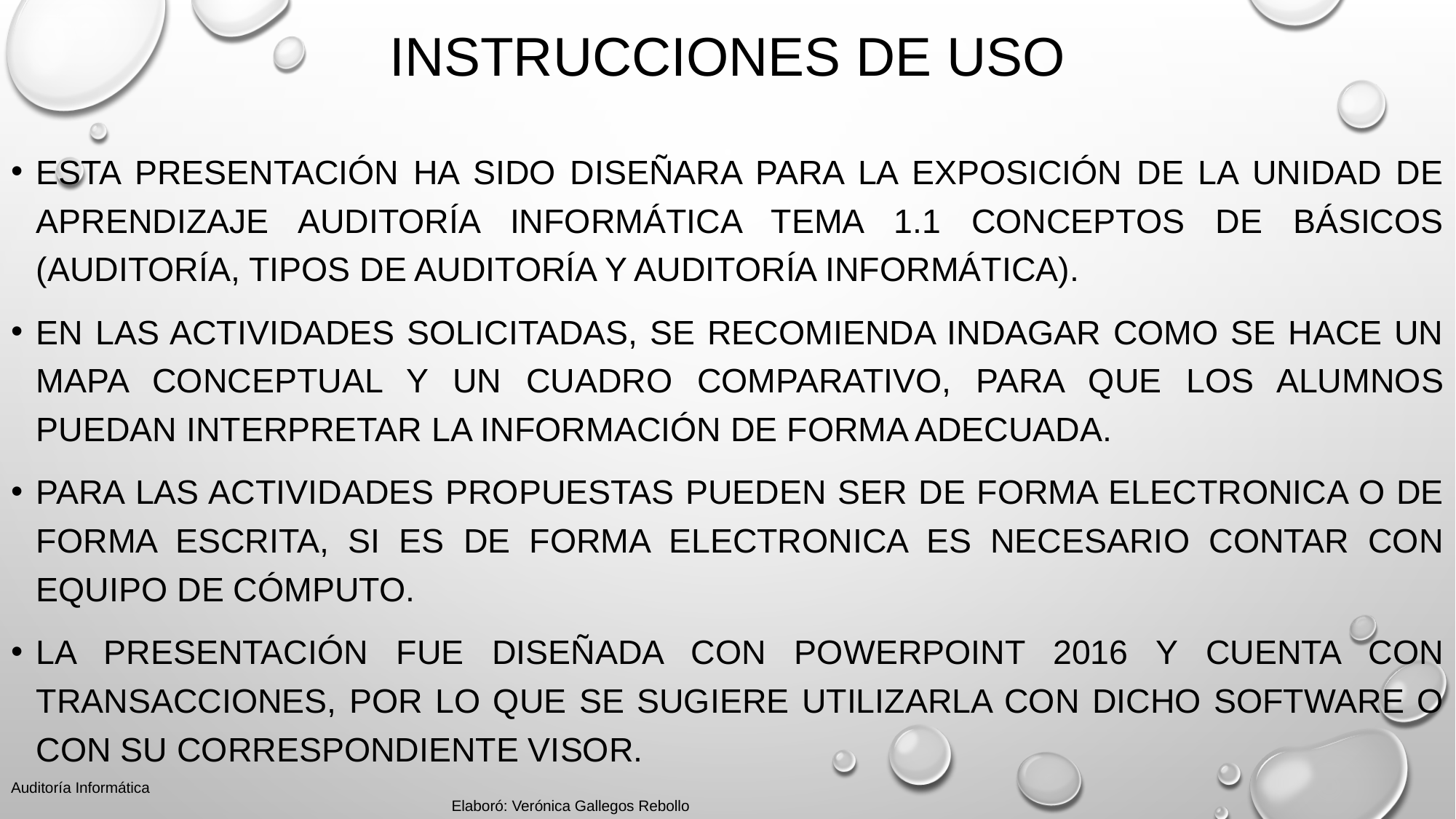

# INSTRUCCIONES DE USO
Esta presentación ha sido diseñara para la exposición de La unidad de aprendizaje auditoría informática tema 1.1 CONCEPTOS DE BÁSICOS (AUDITORÍA, TIPOS DE AUDITORÍA Y AUDITORÍA INFORMÁTICA).
En LAS ACTIVIDADES SOLICITADAS, se RECOMIENDA INDAGAR COMO SE HACE UN MAPA CONCEPTUAL Y UN CUADRO COMPARATIVO, PARA QUE LOS alumnos PUEDAN interpretar LA INFORMACIÓN DE FORMA ADECUADA.
Para las actividades propuestas PUEDEN SER DE FORMA ELECTRONICA O DE FORMA ESCRITA, SI ES DE FORMA ELECTRONICA ES NECESARIO CONTAR con equipo de cómputo.
La presentación fue diseñada con PowerPoint 2016 y cuenta con transacciones, por lo que se sugiere utilizarla con dicho software o con su correspondiente visor.

Auditoría Informática                                                                                                              												 Elaboró: Verónica Gallegos Rebollo